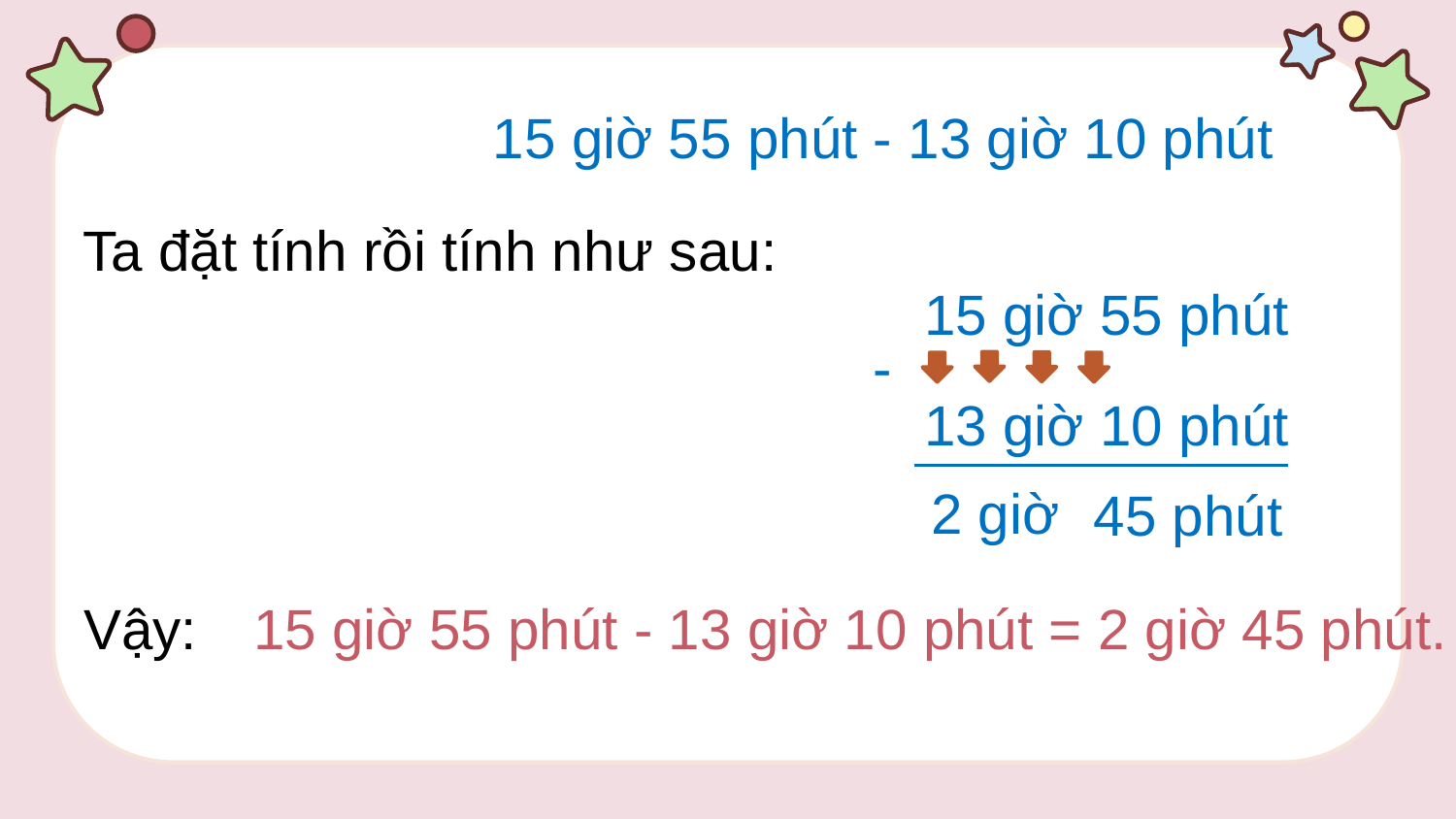

15 giờ 55 phút - 13 giờ 10 phút
Ta đặt tính rồi tính như sau:
15 giờ 55 phút
-

13 giờ 10 phút
2 giờ
45 phút
15 giờ 55 phút - 13 giờ 10 phút = 2 giờ 45 phút.
Vậy: